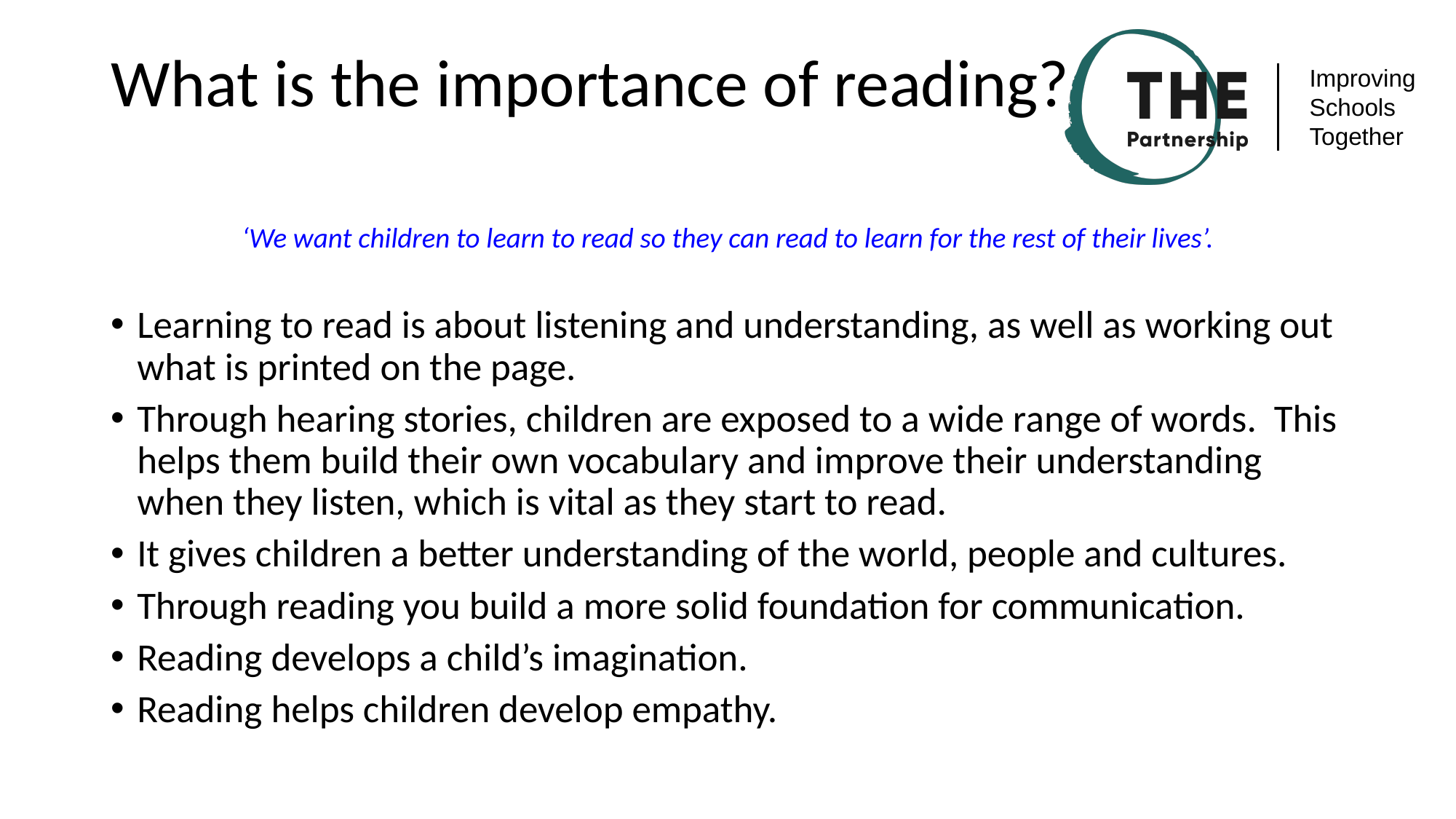

# What is the importance of reading?
‘We want children to learn to read so they can read to learn for the rest of their lives’.

Learning to read is about listening and understanding, as well as working out what is printed on the page.
Through hearing stories, children are exposed to a wide range of words.  This helps them build their own vocabulary and improve their understanding when they listen, which is vital as they start to read.
It gives children a better understanding of the world, people and cultures.
Through reading you build a more solid foundation for communication.
Reading develops a child’s imagination.
Reading helps children develop empathy.